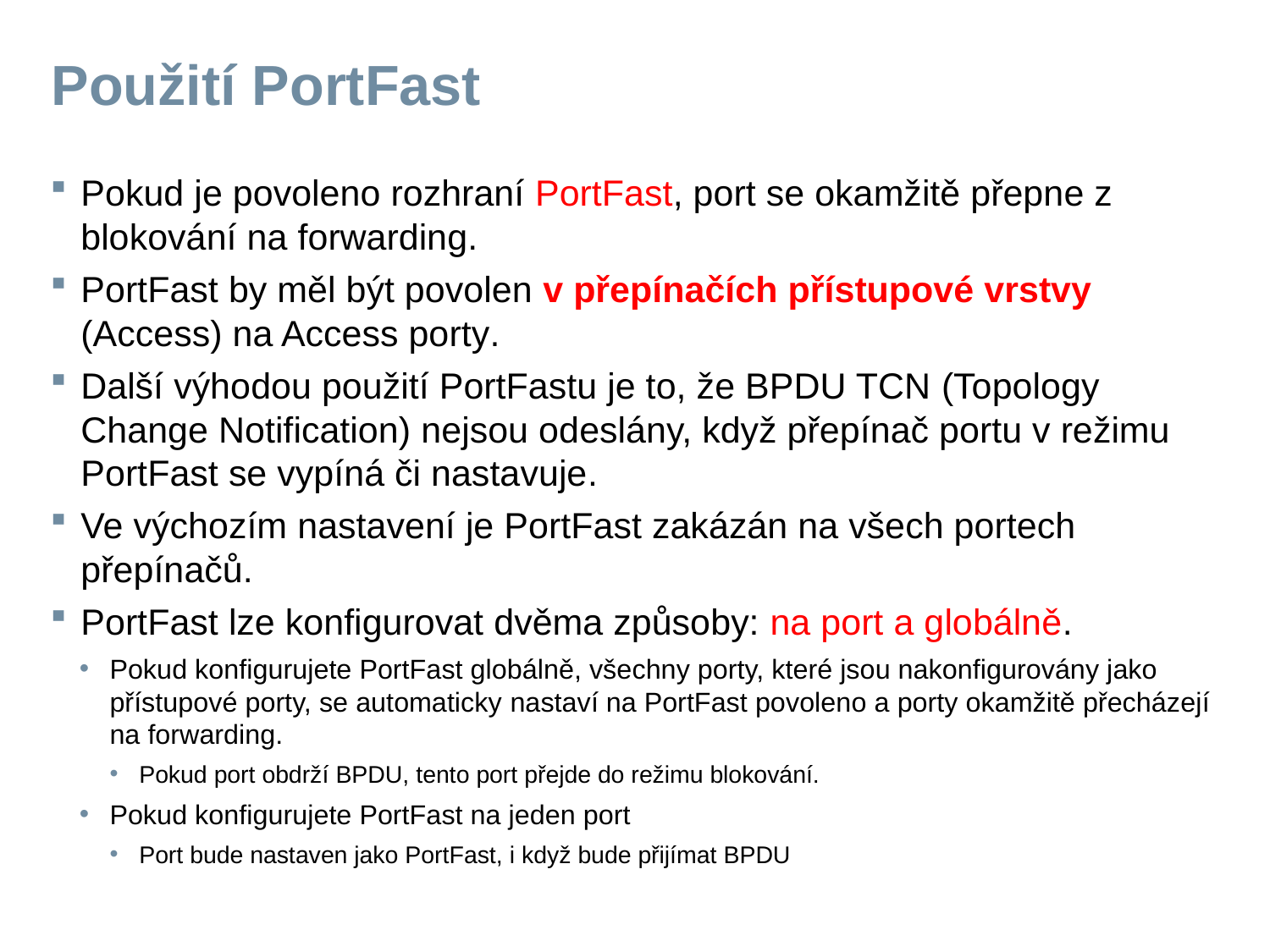

# Použití PortFast
Pokud je povoleno rozhraní PortFast, port se okamžitě přepne z blokování na forwarding.
PortFast by měl být povolen v přepínačích přístupové vrstvy (Access) na Access porty.
Další výhodou použití PortFastu je to, že BPDU TCN (Topology Change Notification) nejsou odeslány, když přepínač portu v režimu PortFast se vypíná či nastavuje.
Ve výchozím nastavení je PortFast zakázán na všech portech přepínačů.
PortFast lze konfigurovat dvěma způsoby: na port a globálně.
Pokud konfigurujete PortFast globálně, všechny porty, které jsou nakonfigurovány jako přístupové porty, se automaticky nastaví na PortFast povoleno a porty okamžitě přecházejí na forwarding.
Pokud port obdrží BPDU, tento port přejde do režimu blokování.
Pokud konfigurujete PortFast na jeden port
Port bude nastaven jako PortFast, i když bude přijímat BPDU